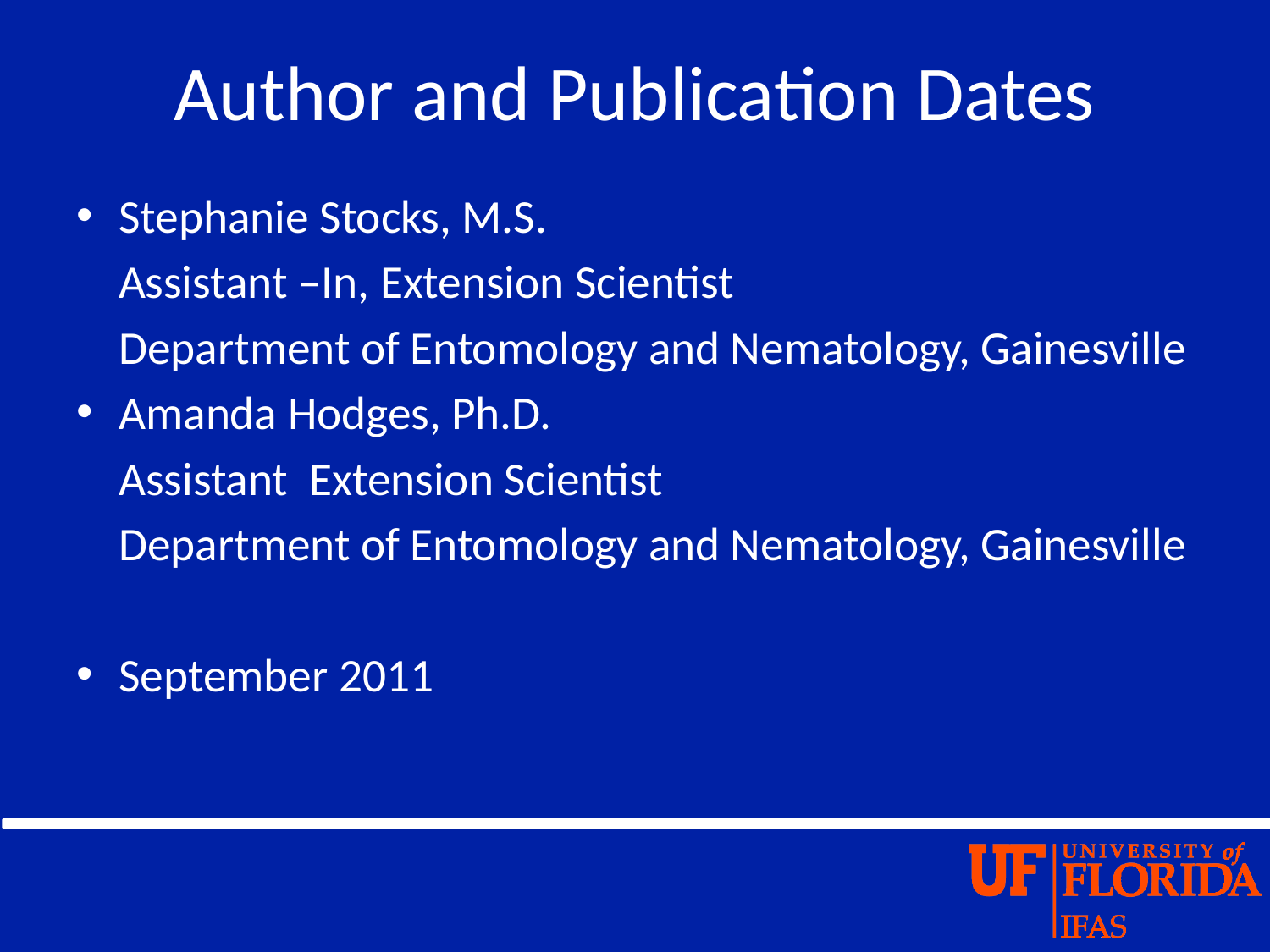

# Author and Publication Dates
Stephanie Stocks, M.S.
    Assistant –In, Extension Scientist
	Department of Entomology and Nematology, Gainesville
Amanda Hodges, Ph.D.
 	Assistant  Extension Scientist
	Department of Entomology and Nematology, Gainesville

September 2011